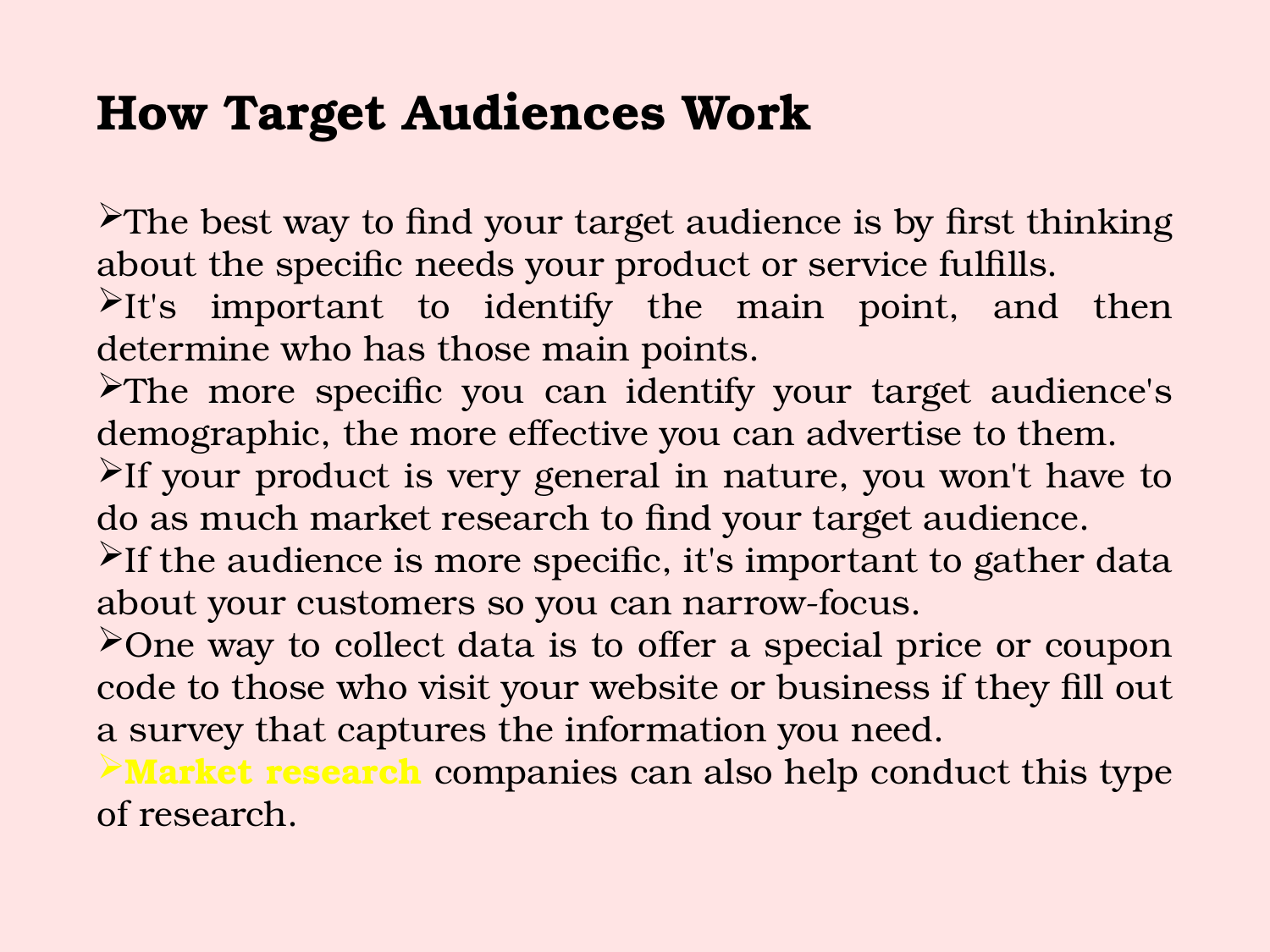

How Target Audiences Work

The best way to find your target audience is by first thinking about the specific needs your product or service fulfills.
It's important to identify the main point, and then determine who has those main points.
The more specific you can identify your target audience's demographic, the more effective you can advertise to them.
If your product is very general in nature, you won't have to do as much market research to find your target audience.
If the audience is more specific, it's important to gather data about your customers so you can narrow-focus.
One way to collect data is to offer a special price or coupon code to those who visit your website or business if they fill out a survey that captures the information you need.
Market research companies can also help conduct this type of research.